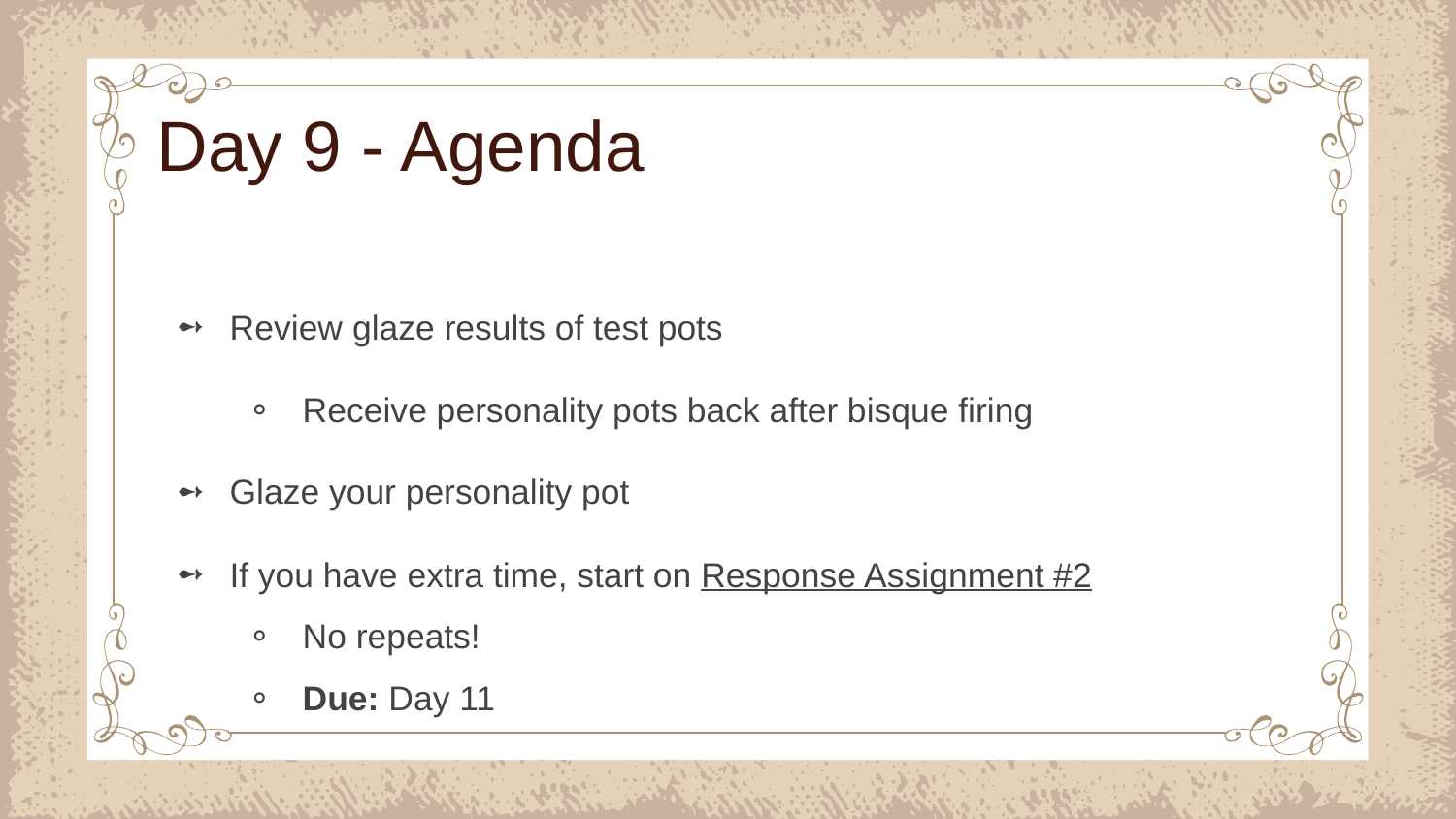

# Day 9 - Agenda
Review glaze results of test pots
Receive personality pots back after bisque firing
Glaze your personality pot
If you have extra time, start on Response Assignment #2
No repeats!
Due: Day 11